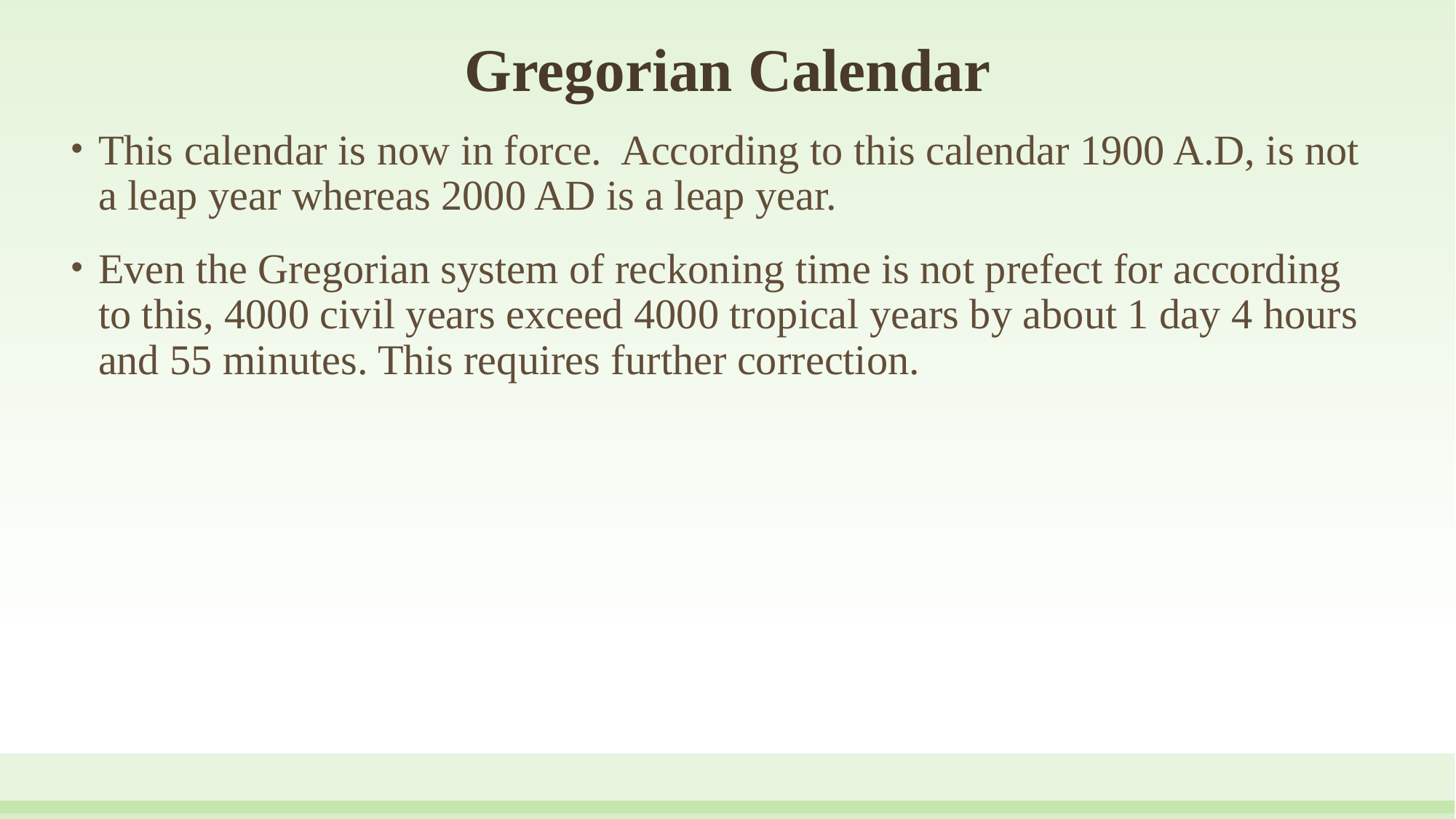

# Gregorian Calendar
This calendar is now in force.  According to this calendar 1900 A.D, is not a leap year whereas 2000 AD is a leap year.
Even the Gregorian system of reckoning time is not prefect for according to this, 4000 civil years exceed 4000 tropical years by about 1 day 4 hours and 55 minutes. This requires further correction.